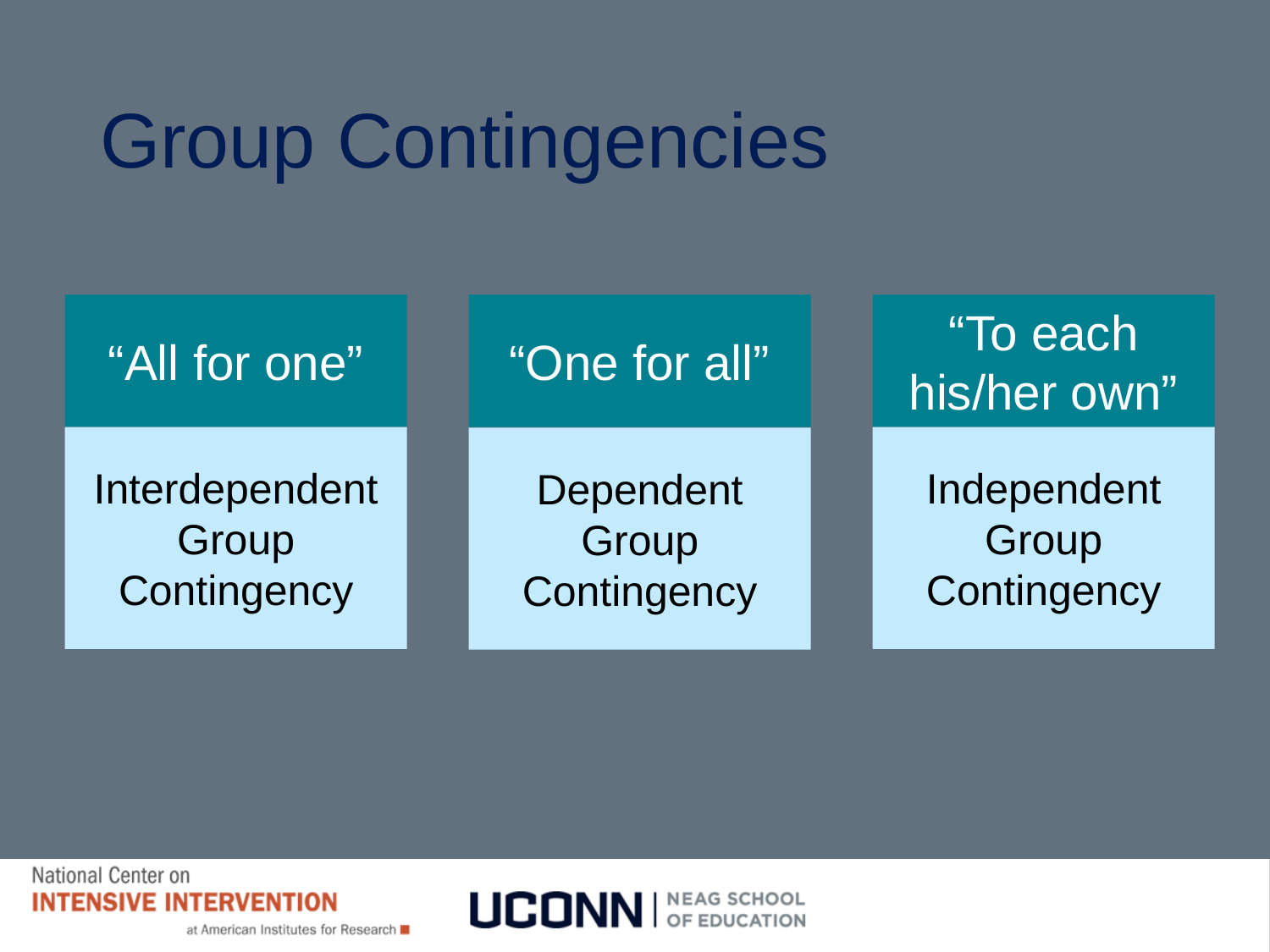

# Group Contingencies
“To each his/her own”
“All for one”
“One for all”
Interdependent Group Contingency
Independent
Group Contingency
Dependent
Group Contingency